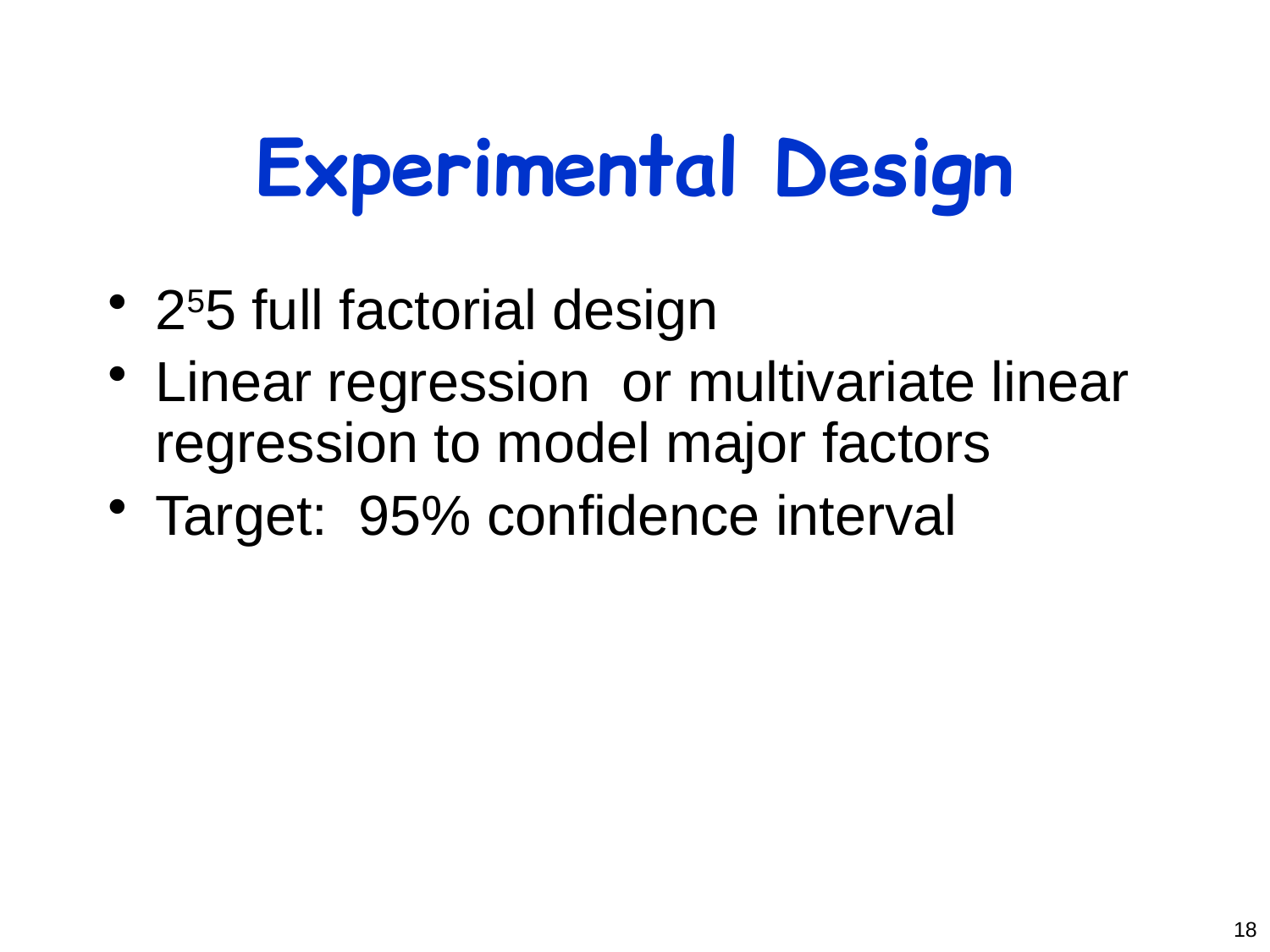

# Experimental Design
255 full factorial design
Linear regression  or multivariate linear regression to model major factors
Target:  95% confidence interval

18